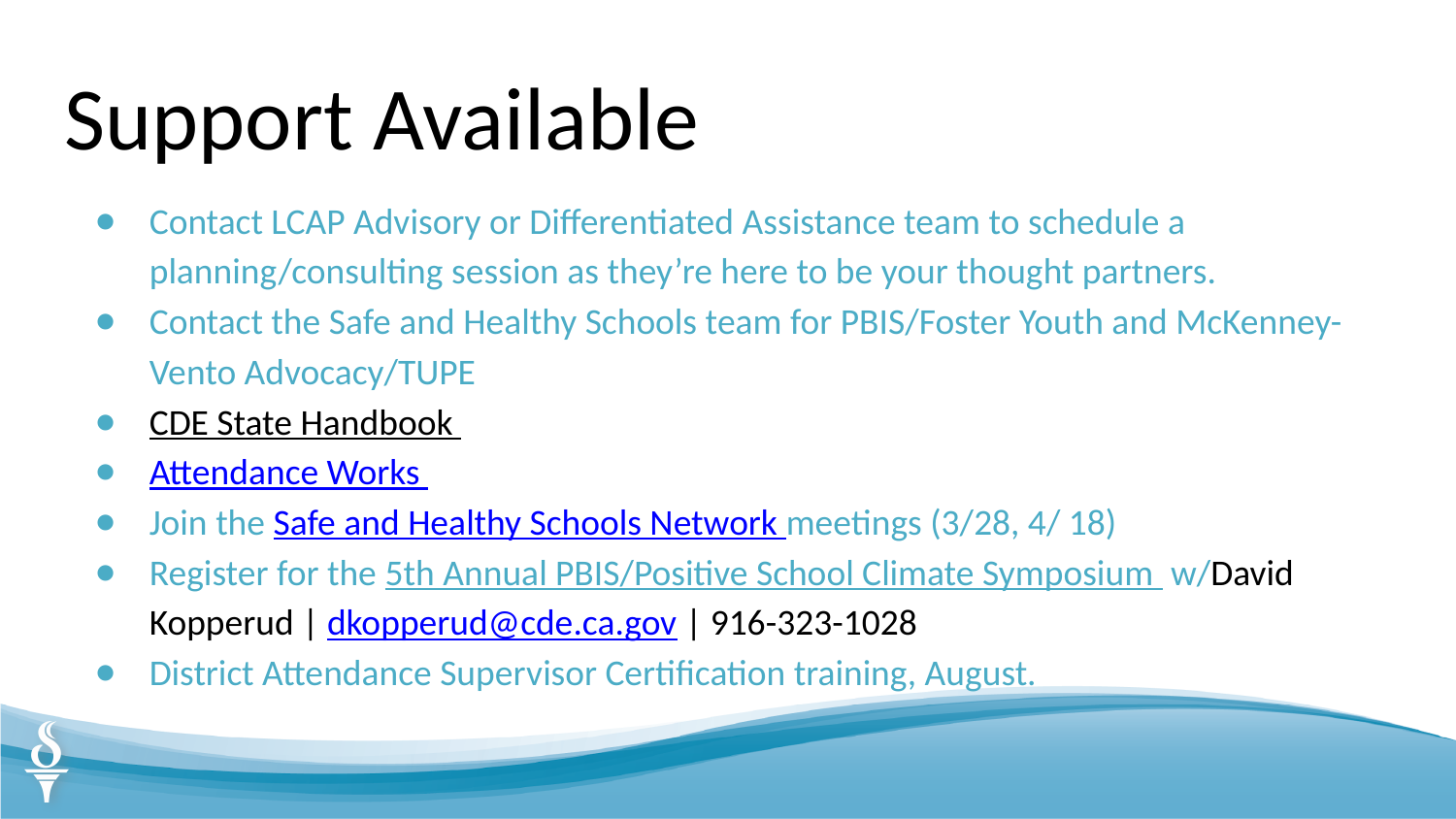

# Support Available
Contact LCAP Advisory or Differentiated Assistance team to schedule a planning/consulting session as they’re here to be your thought partners.
Contact the Safe and Healthy Schools team for PBIS/Foster Youth and McKenney-Vento Advocacy/TUPE
CDE State Handbook
Attendance Works
Join the Safe and Healthy Schools Network meetings (3/28, 4/ 18)
Register for the 5th Annual PBIS/Positive School Climate Symposium  w/David Kopperud | dkopperud@cde.ca.gov | 916-323-1028
District Attendance Supervisor Certification training, August.